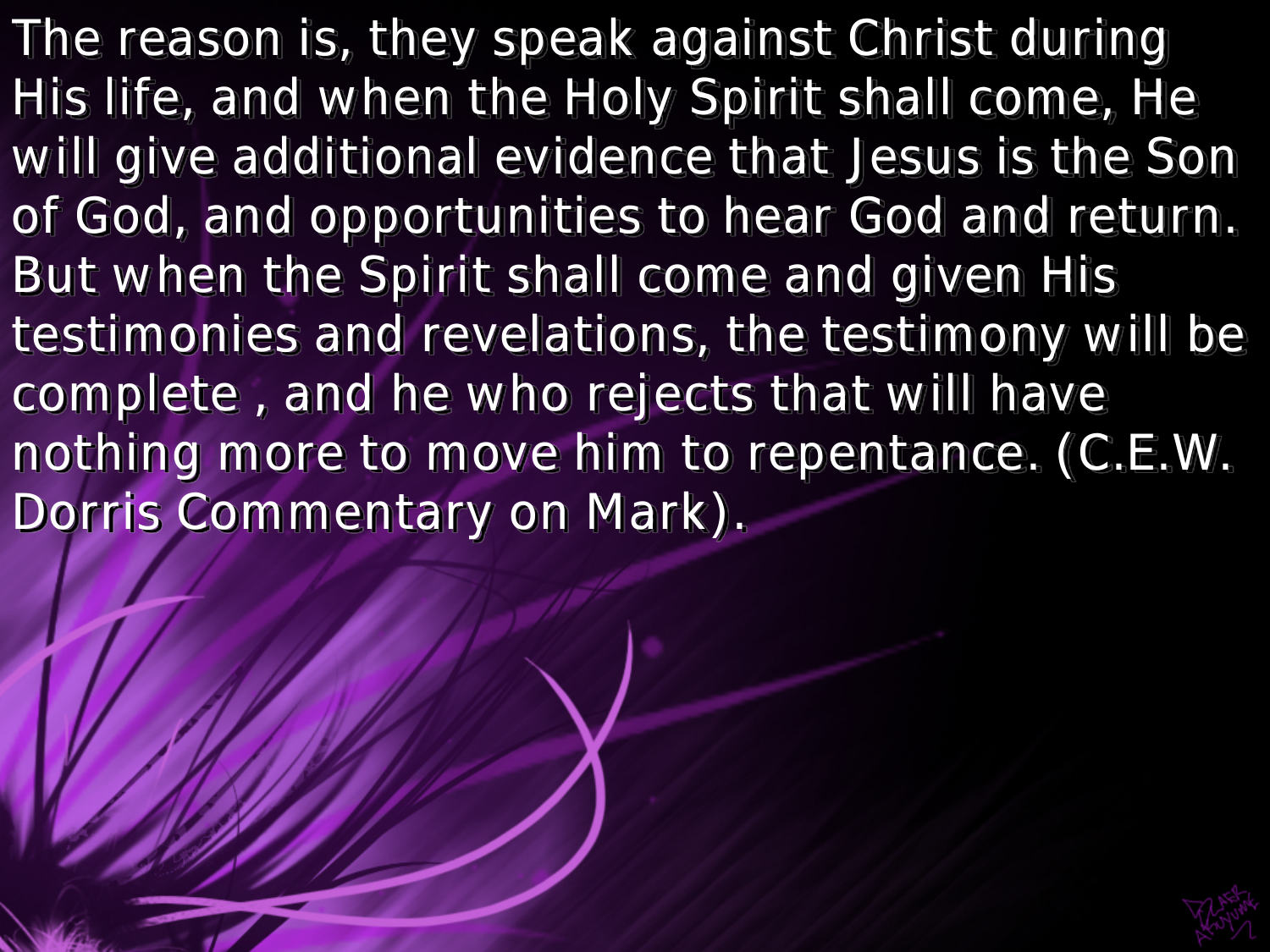

The reason is, they speak against Christ during His life, and when the Holy Spirit shall come, He will give additional evidence that Jesus is the Son of God, and opportunities to hear God and return. But when the Spirit shall come and given His testimonies and revelations, the testimony will be complete , and he who rejects that will have nothing more to move him to repentance. (C.E.W. Dorris Commentary on Mark).